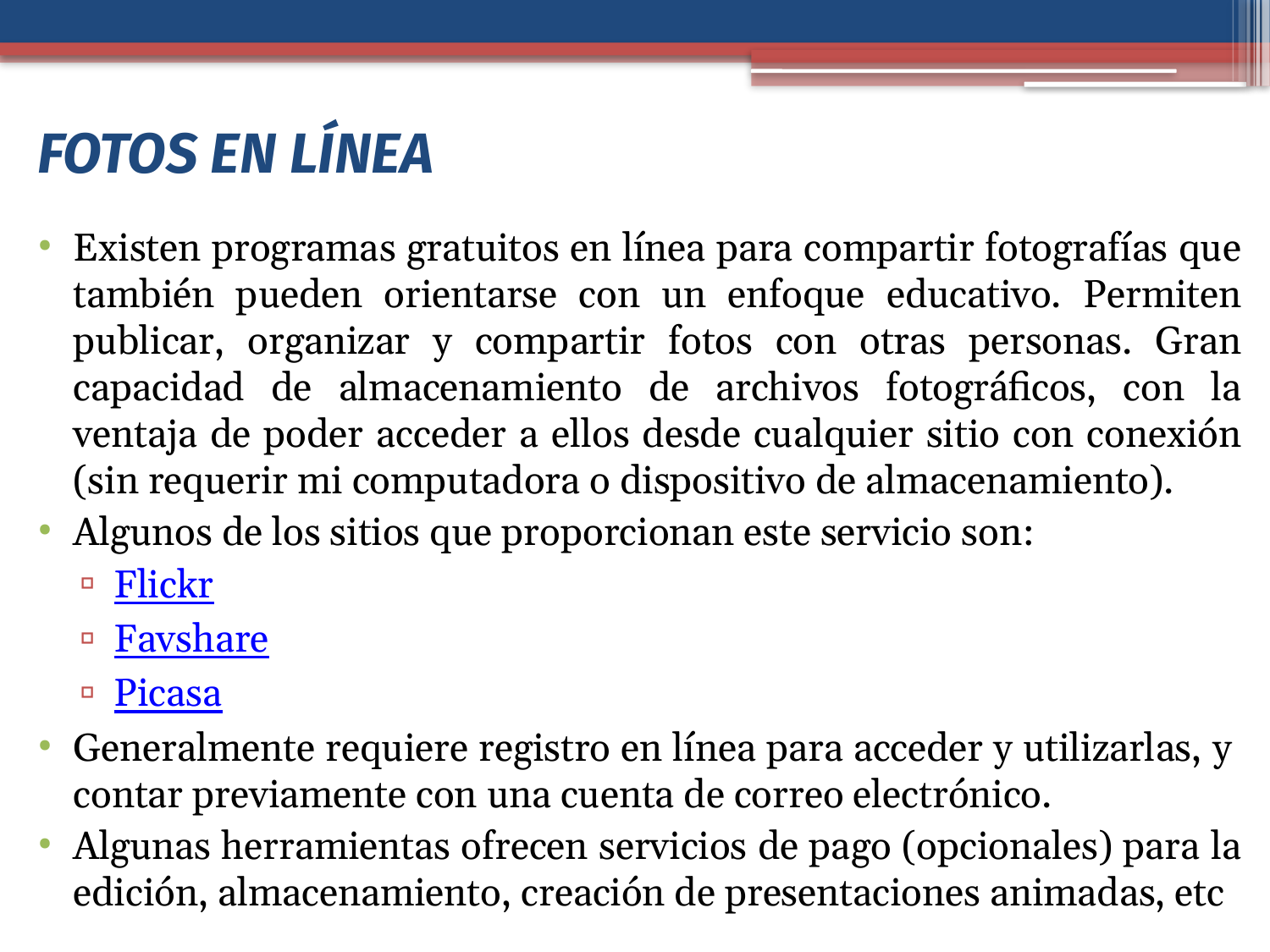

# FOTOS EN LÍNEA
Existen programas gratuitos en línea para compartir fotografías que también pueden orientarse con un enfoque educativo. Permiten publicar, organizar y compartir fotos con otras personas. Gran capacidad de almacenamiento de archivos fotográficos, con la ventaja de poder acceder a ellos desde cualquier sitio con conexión (sin requerir mi computadora o dispositivo de almacenamiento).
Algunos de los sitios que proporcionan este servicio son:
Flickr
Favshare
Picasa
Generalmente requiere registro en línea para acceder y utilizarlas, y  contar previamente con una cuenta de correo electrónico.
Algunas herramientas ofrecen servicios de pago (opcionales) para la edición, almacenamiento, creación de presentaciones animadas, etc